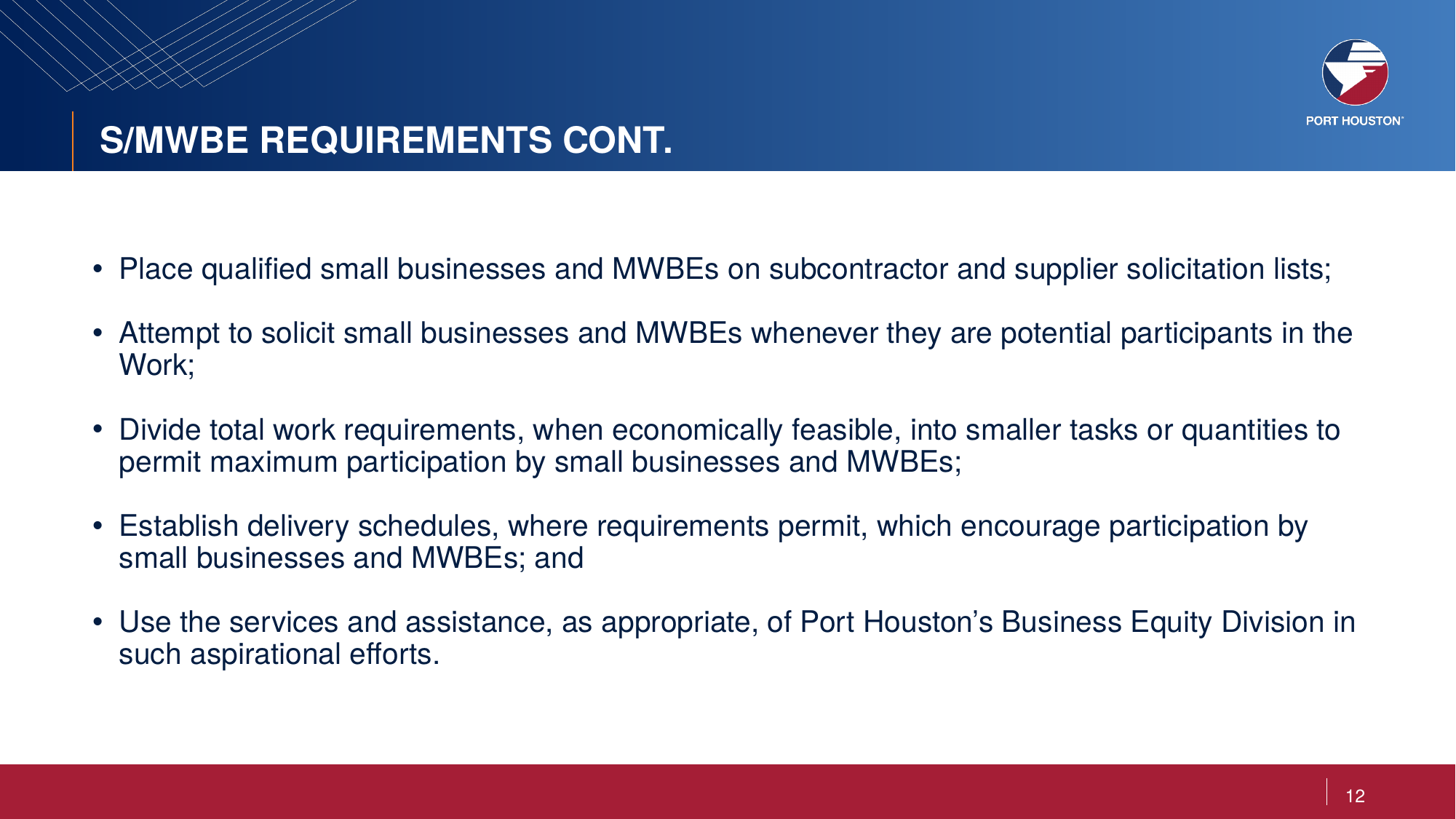

# S/MWBE REQUIREMENTS CONT.
Place qualified small businesses and MWBEs on subcontractor and supplier solicitation lists;

Attempt to solicit small businesses and MWBEs whenever they are potential participants in the Work;

Divide total work requirements, when economically feasible, into smaller tasks or quantities to permit maximum participation by small businesses and MWBEs;

Establish delivery schedules, where requirements permit, which encourage participation by small businesses and MWBEs; and

Use the services and assistance, as appropriate, of Port Houston’s Business Equity Division in such aspirational efforts.
12